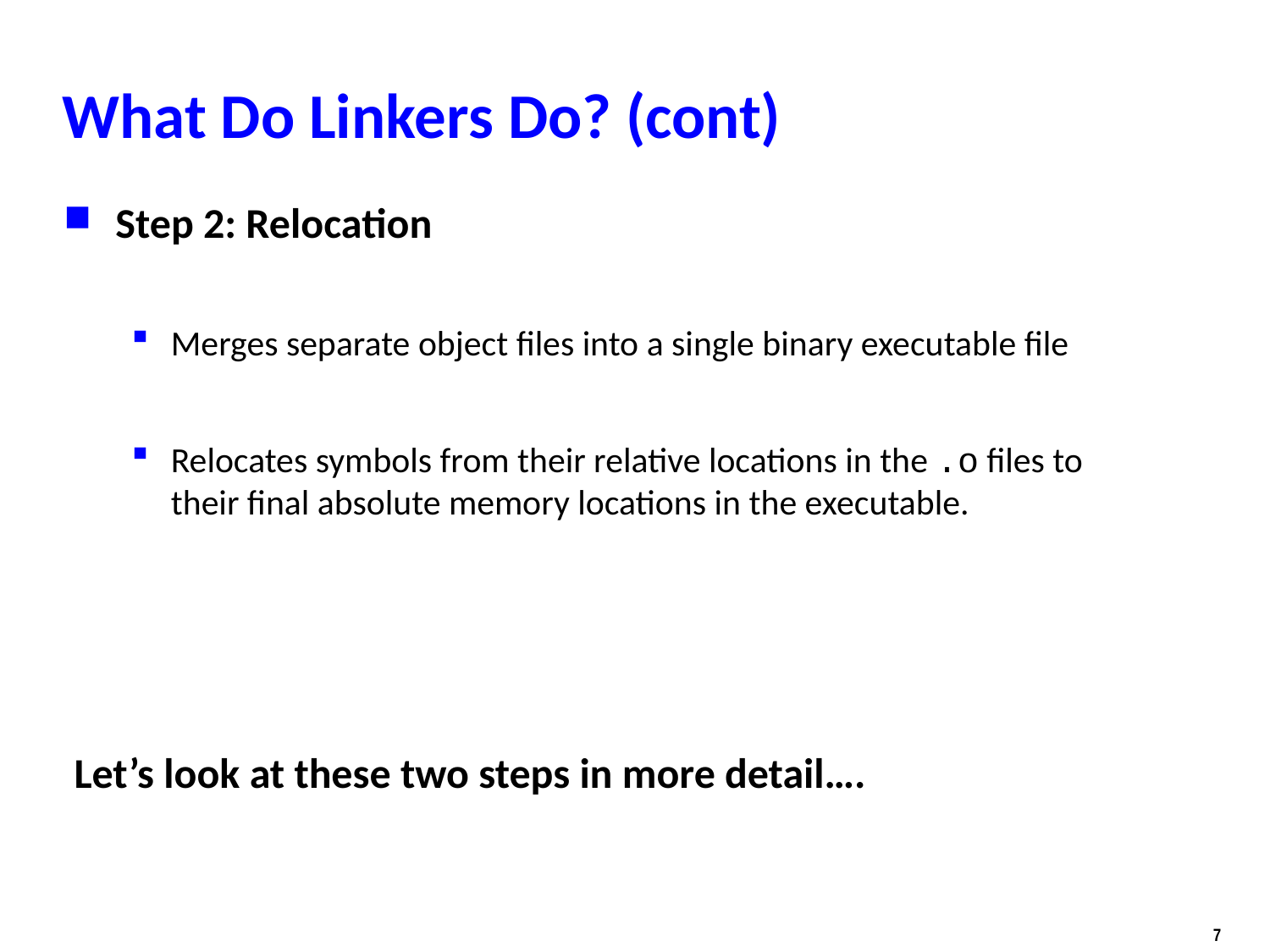

# What Do Linkers Do? (cont)
Step 2: Relocation

Merges separate object files into a single binary executable file

Relocates symbols from their relative locations in the .o files to their final absolute memory locations in the executable.
Let’s look at these two steps in more detail….